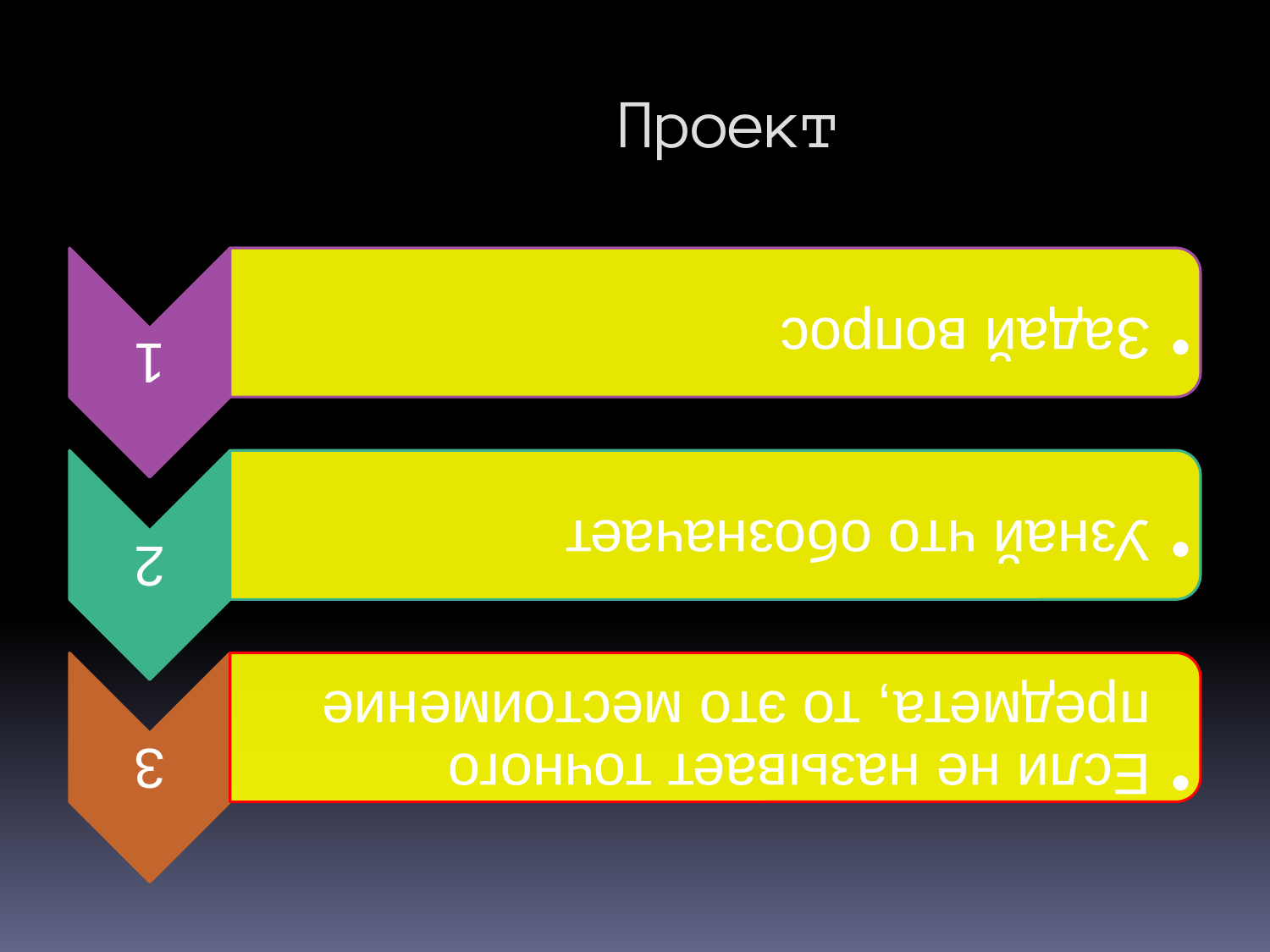

Проект
1
Задай вопрос
2
Узнай что обозначает
3
Если не называет точного предмета, то это местоимение